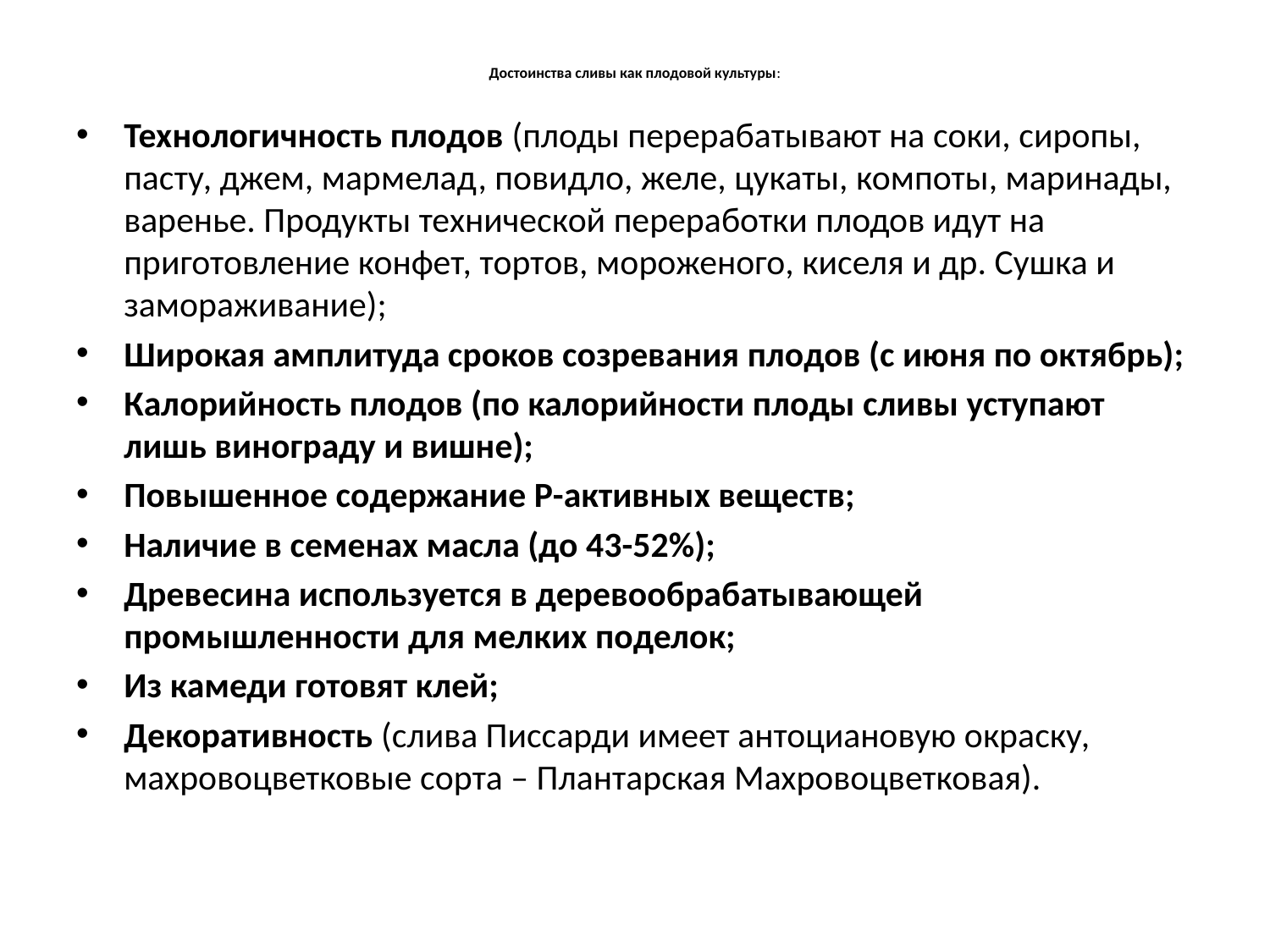

# Достоинства сливы как плодовой культуры:
Технологичность плодов (плоды перерабатывают на соки, сиропы, пасту, джем, мармелад, повидло, желе, цукаты, компоты, маринады, варенье. Продукты техниче­ской переработки плодов идут на приготовление конфет, тортов, морожено­го, киселя и др. Сушка и замораживание);
Широкая амплитуда сроков созревания плодов (с июня по октябрь);
Калорийность плодов (по калорийности плоды сливы уступают лишь винограду и вишне);
Повышенное содержание Р-активных веществ;
Наличие в семенах масла (до 43-52%);
Древесина используется в деревообрабатывающей промышленности для мелких поделок;
Из камеди готовят клей;
Декоративность (слива Писсарди имеет антоциановую окраску, махровоцветковые сорта – Плантарская Махровоцветковая).